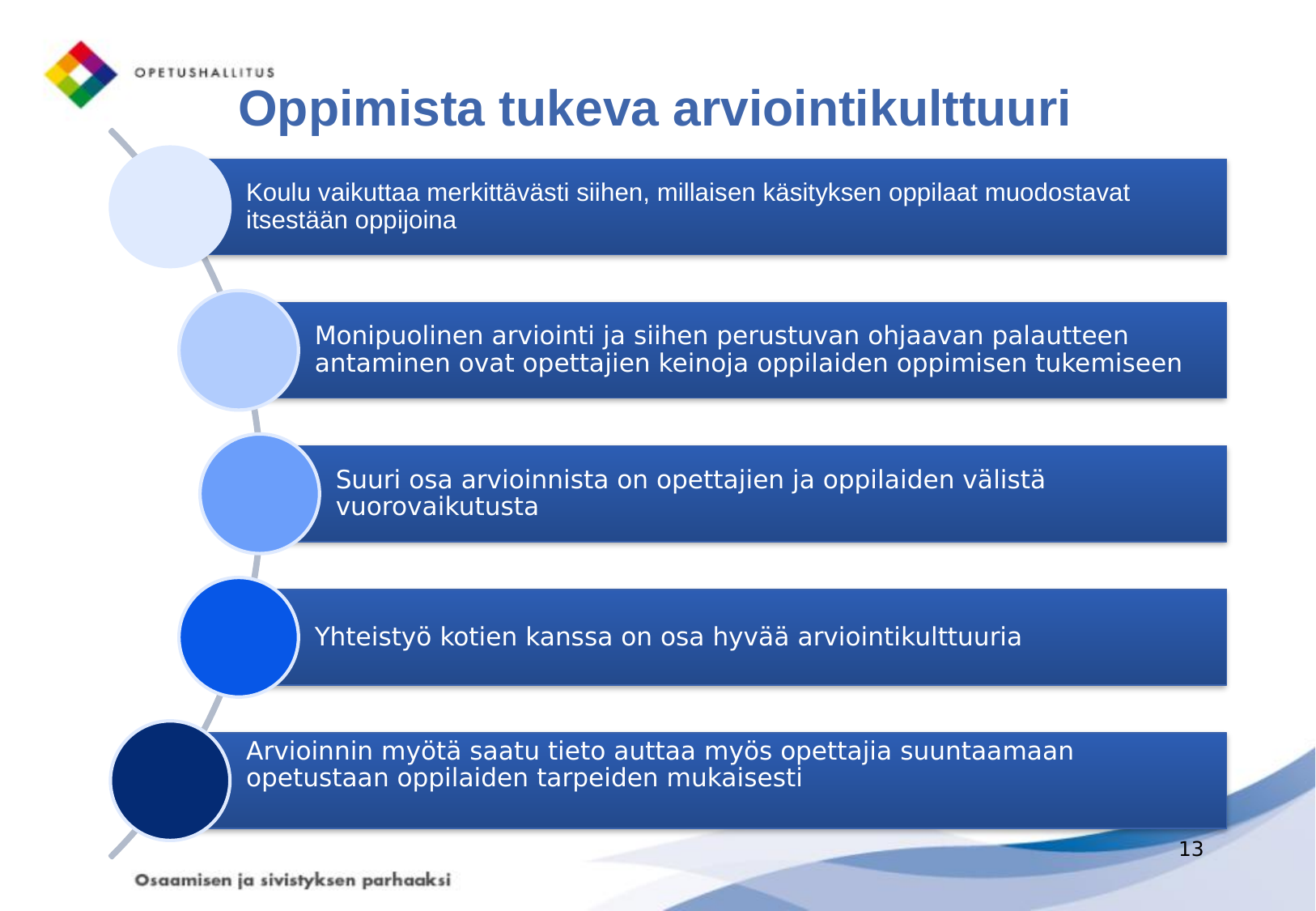

# Oppimista tukeva arviointikulttuuri
Koulu vaikuttaa merkittävästi siihen, millaisen käsityksen oppilaat muodostavat itsestään oppijoina
Monipuolinen arviointi ja siihen perustuvan ohjaavan palautteen antaminen ovat opettajien keinoja oppilaiden oppimisen tukemiseen
Suuri osa arvioinnista on opettajien ja oppilaiden välistä vuorovaikutusta
Yhteistyö kotien kanssa on osa hyvää arviointikulttuuria
Arvioinnin myötä saatu tieto auttaa myös opettajia suuntaamaan opetustaan oppilaiden tarpeiden mukaisesti
13